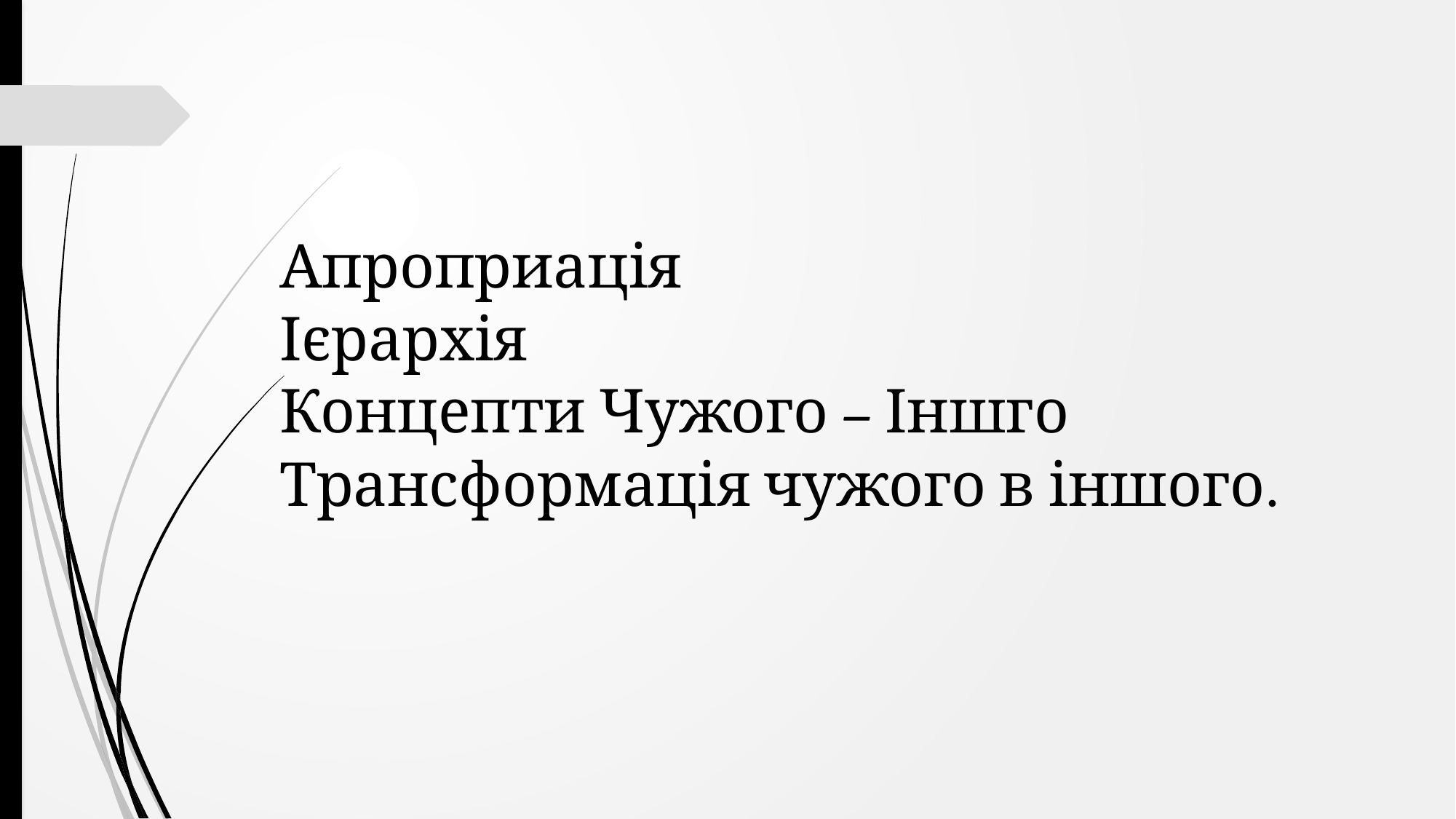

Апроприація
Ієрархія
Концепти Чужого – Іншго
Трансформація чужого в іншого.